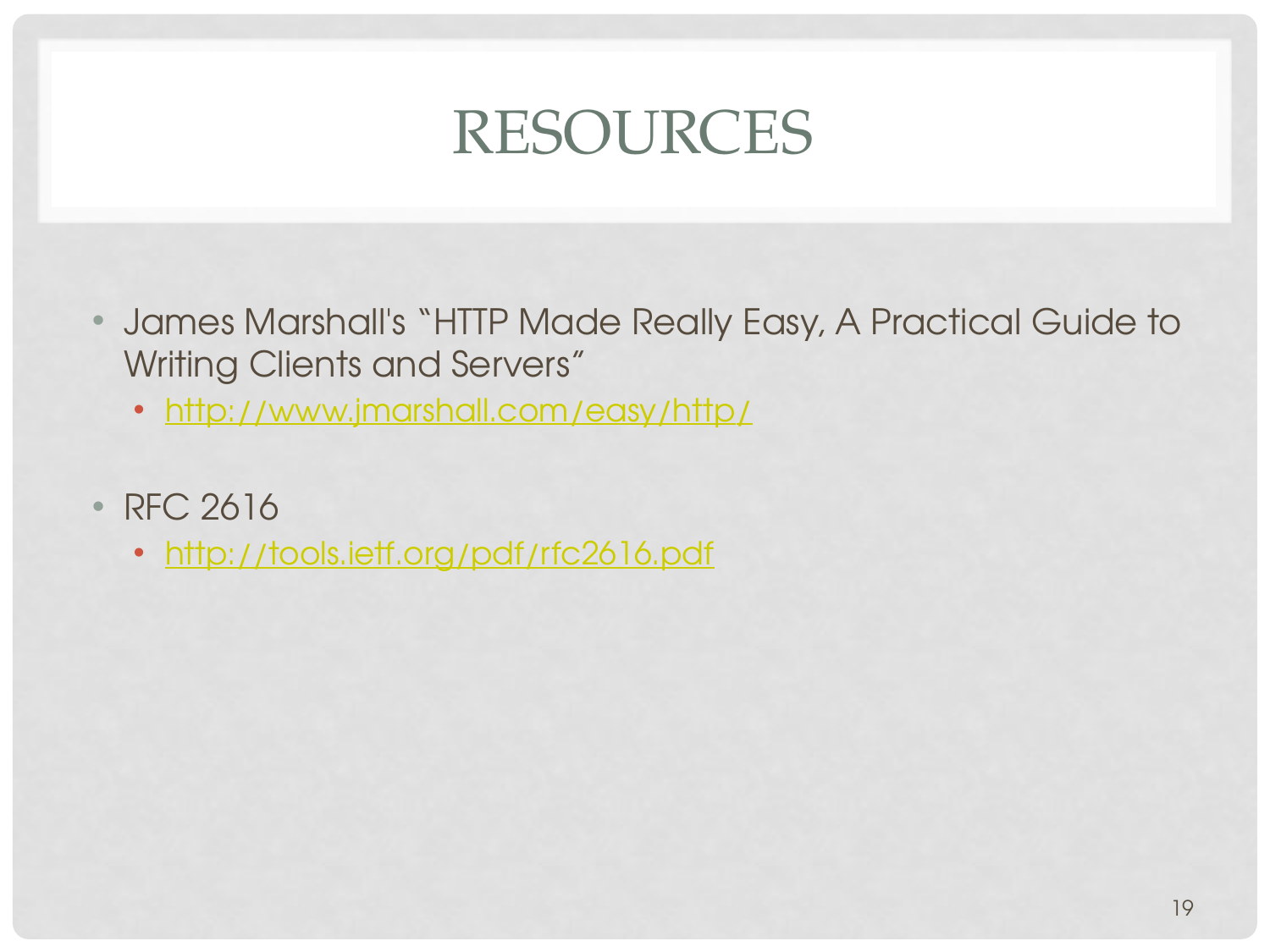

# Resources

James Marshall's “HTTP Made Really Easy, A Practical Guide to Writing Clients and Servers”
http://www.jmarshall.com/easy/http/

RFC 2616
http://tools.ietf.org/pdf/rfc2616.pdf
19